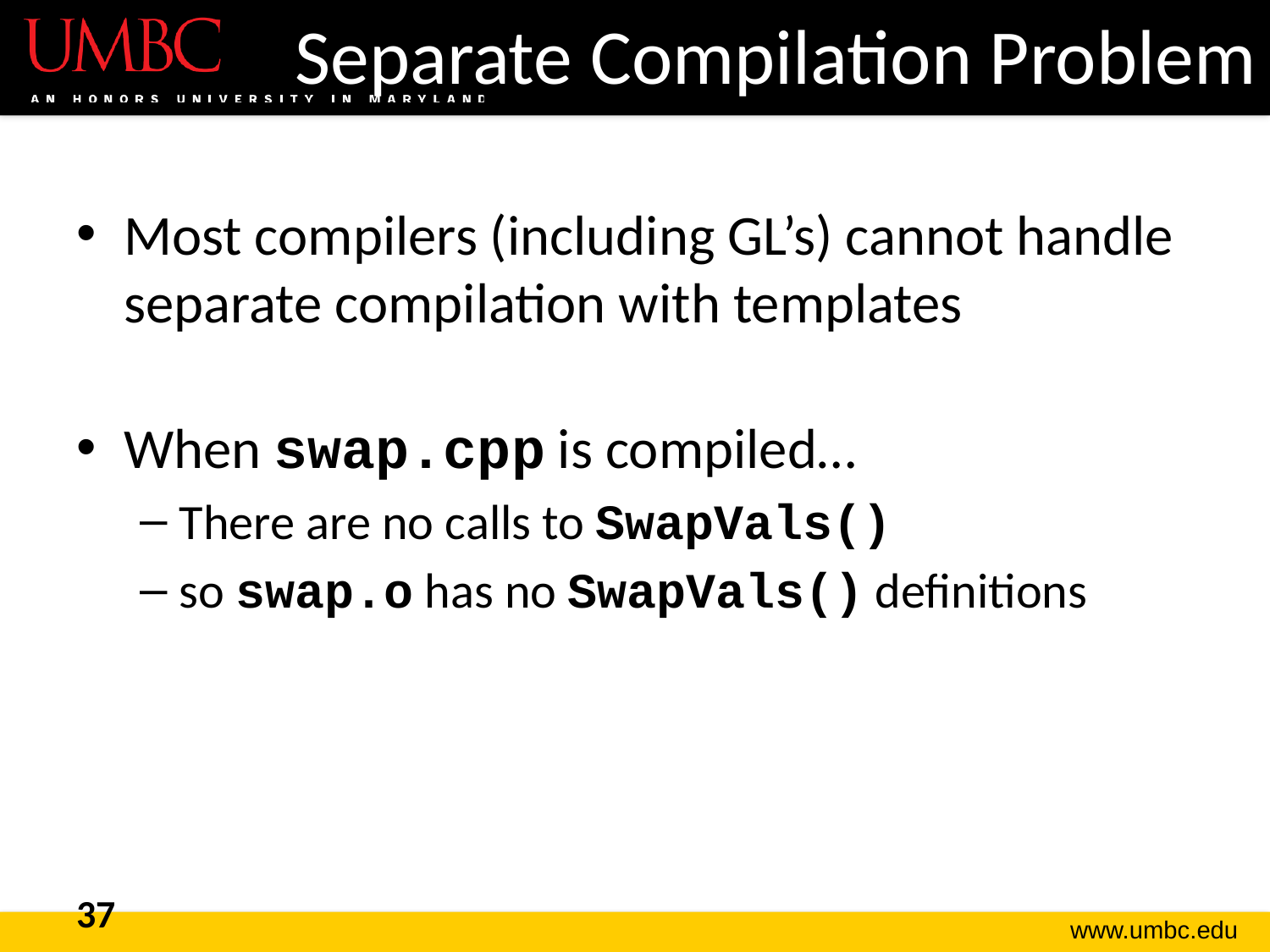

# Separate Compilation Problem
Most compilers (including GL’s) cannot handle separate compilation with templates

When swap.cpp is compiled…
There are no calls to SwapVals()
so swap.o has no SwapVals() definitions

37